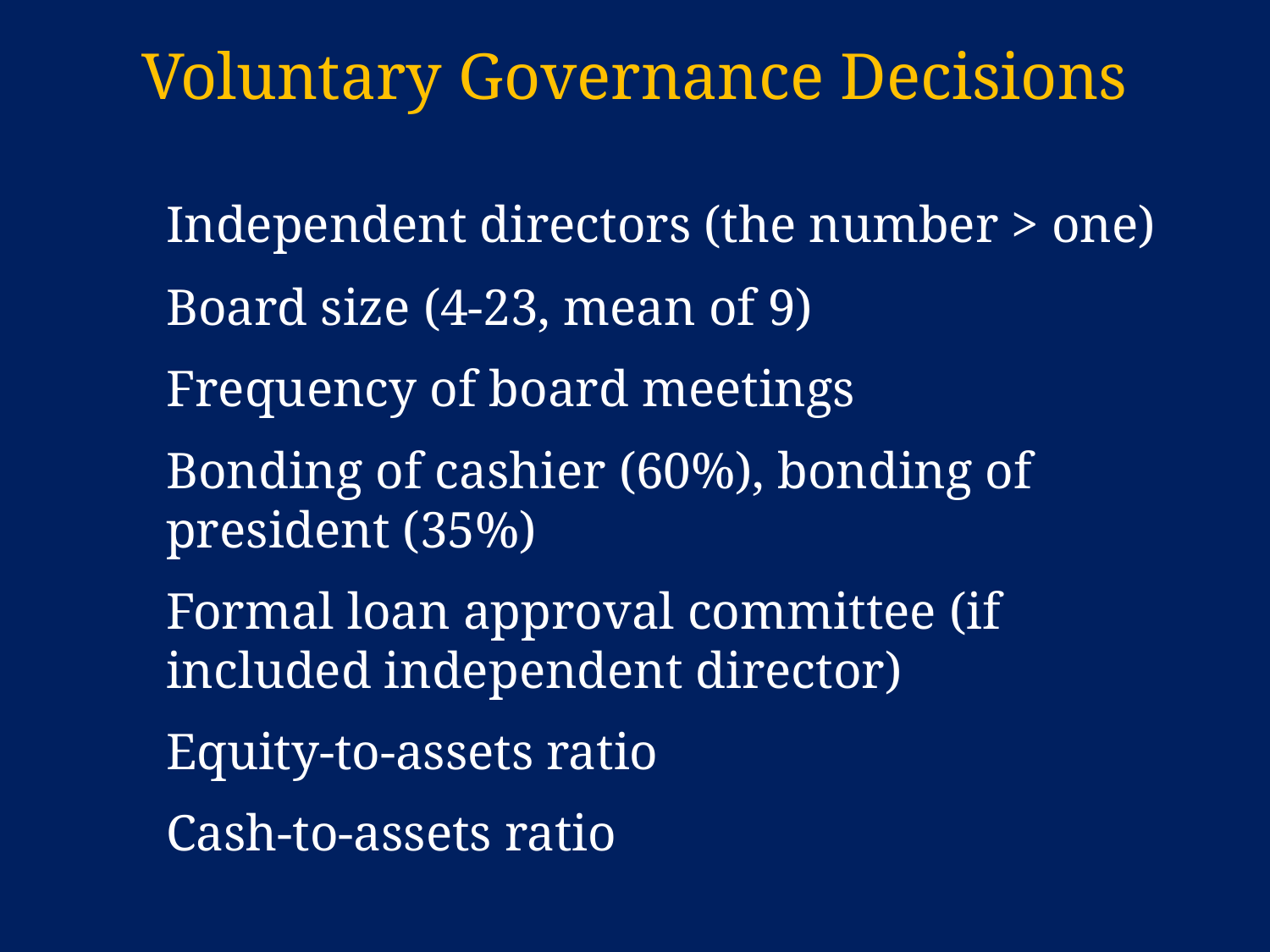

# Voluntary Governance Decisions
	Independent directors (the number > one)
	Board size (4-23, mean of 9)
	Frequency of board meetings
	Bonding of cashier (60%), bonding of president (35%)
	Formal loan approval committee (if included independent director)
	Equity-to-assets ratio
	Cash-to-assets ratio